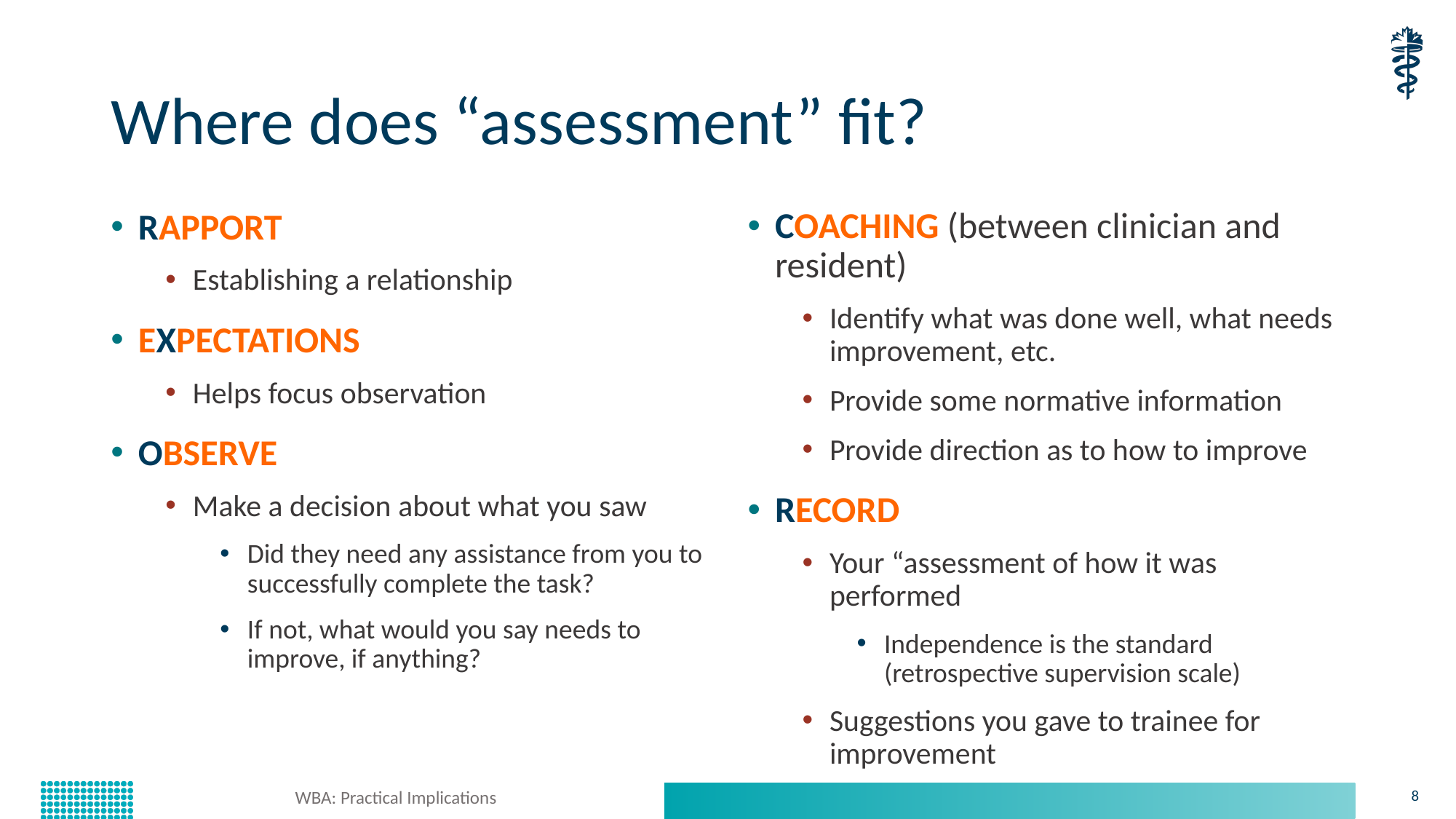

# Where does “assessment” fit?
COACHING (between clinician and resident)
Identify what was done well, what needs improvement, etc.
Provide some normative information
Provide direction as to how to improve
RECORD
Your “assessment of how it was performed
Independence is the standard (retrospective supervision scale)
Suggestions you gave to trainee for improvement
RAPPORT
Establishing a relationship
EXPECTATIONS
Helps focus observation
OBSERVE
Make a decision about what you saw
Did they need any assistance from you to successfully complete the task?
If not, what would you say needs to improve, if anything?
WBA: Practical Implications
8